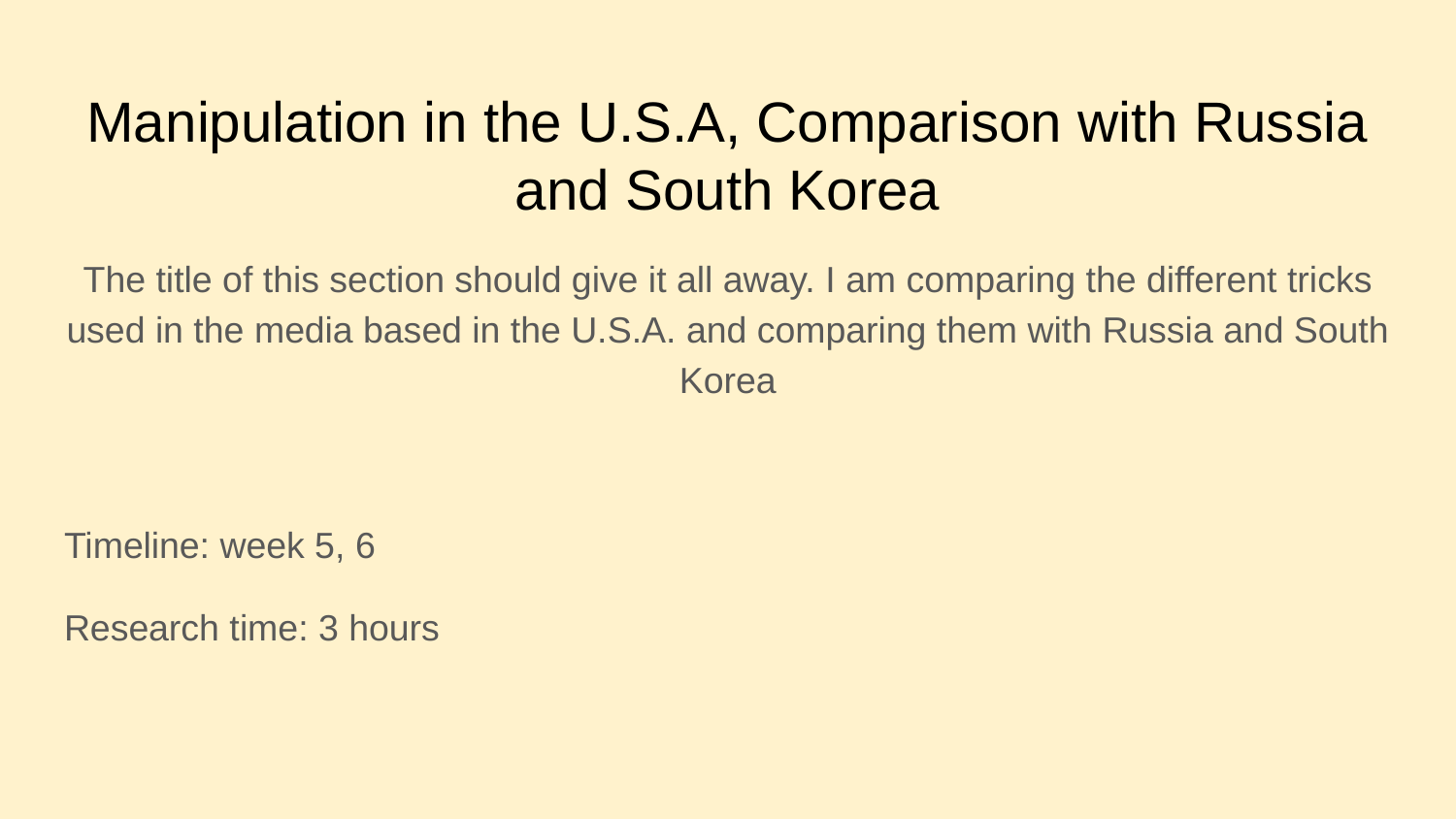

# Manipulation in the U.S.A, Comparison with Russia and South Korea
The title of this section should give it all away. I am comparing the different tricks used in the media based in the U.S.A. and comparing them with Russia and South Korea

Timeline: week 5, 6
Research time: 3 hours